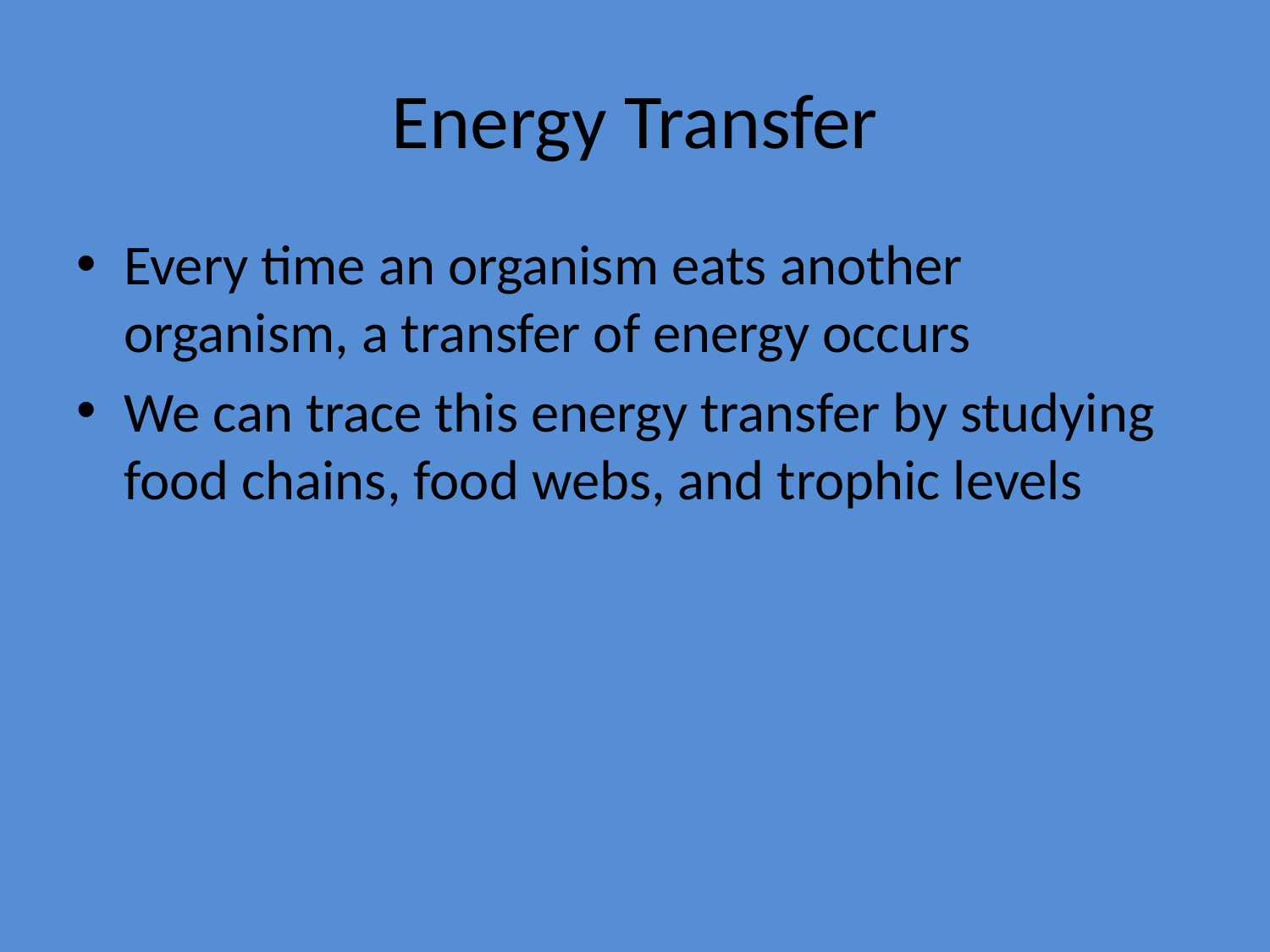

# Energy Transfer
Every time an organism eats another organism, a transfer of energy occurs
We can trace this energy transfer by studying food chains, food webs, and trophic levels